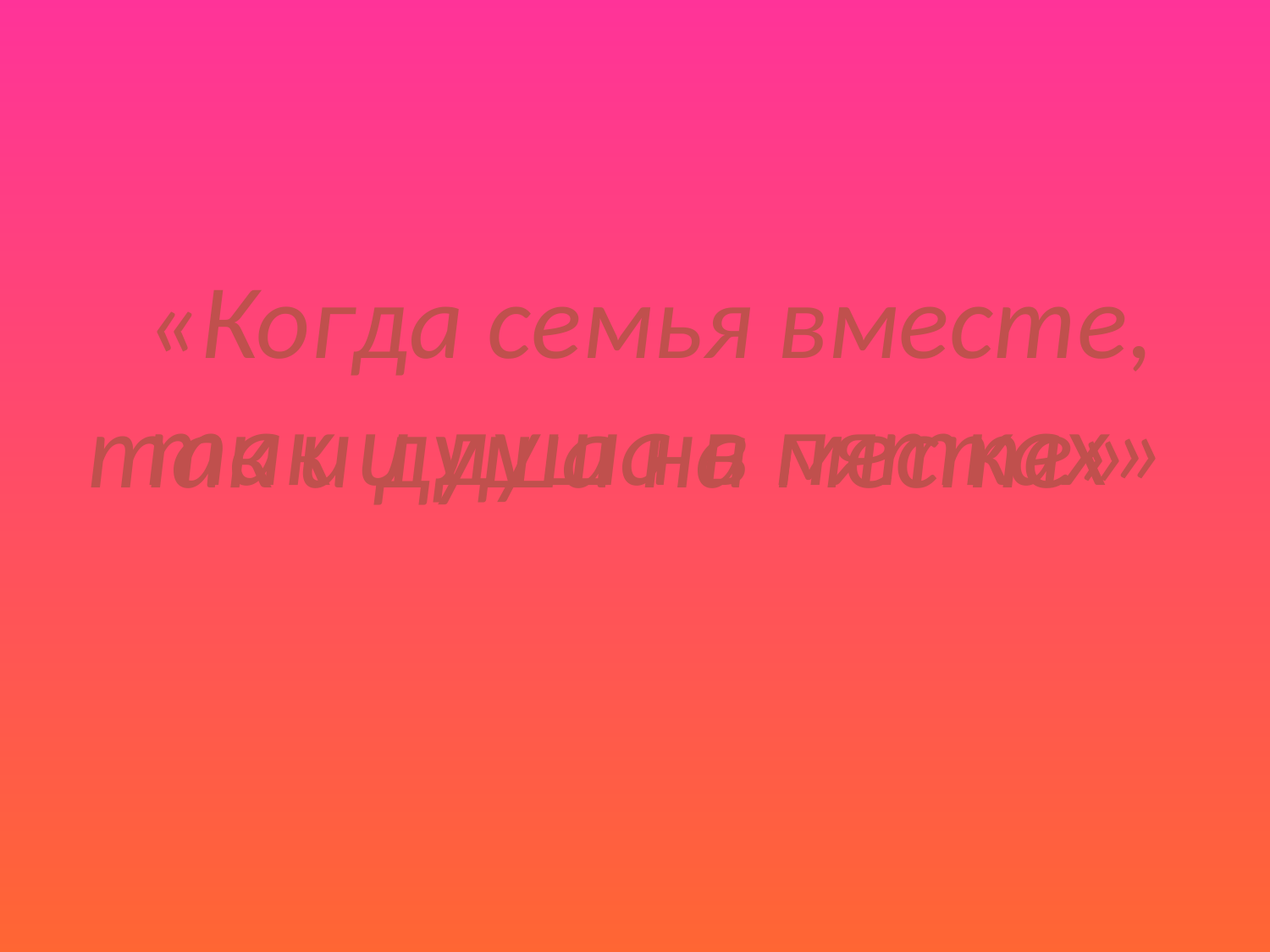

«Когда семья вместе,
так и душа в пятках»
так и душа на месте»